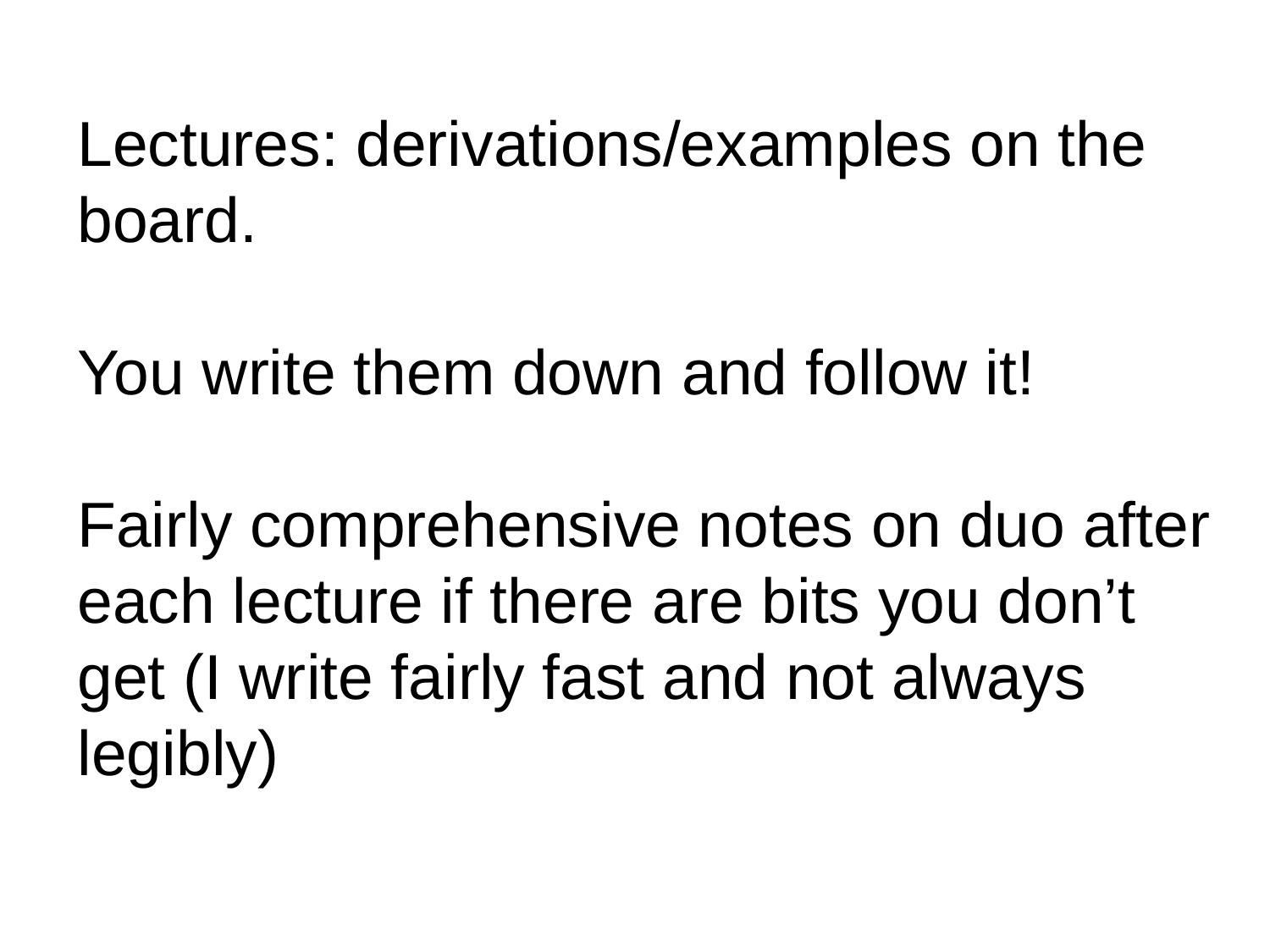

Lectures: derivations/examples on the board.

You write them down and follow it!

Fairly comprehensive notes on duo after each lecture if there are bits you don’t get (I write fairly fast and not always legibly)